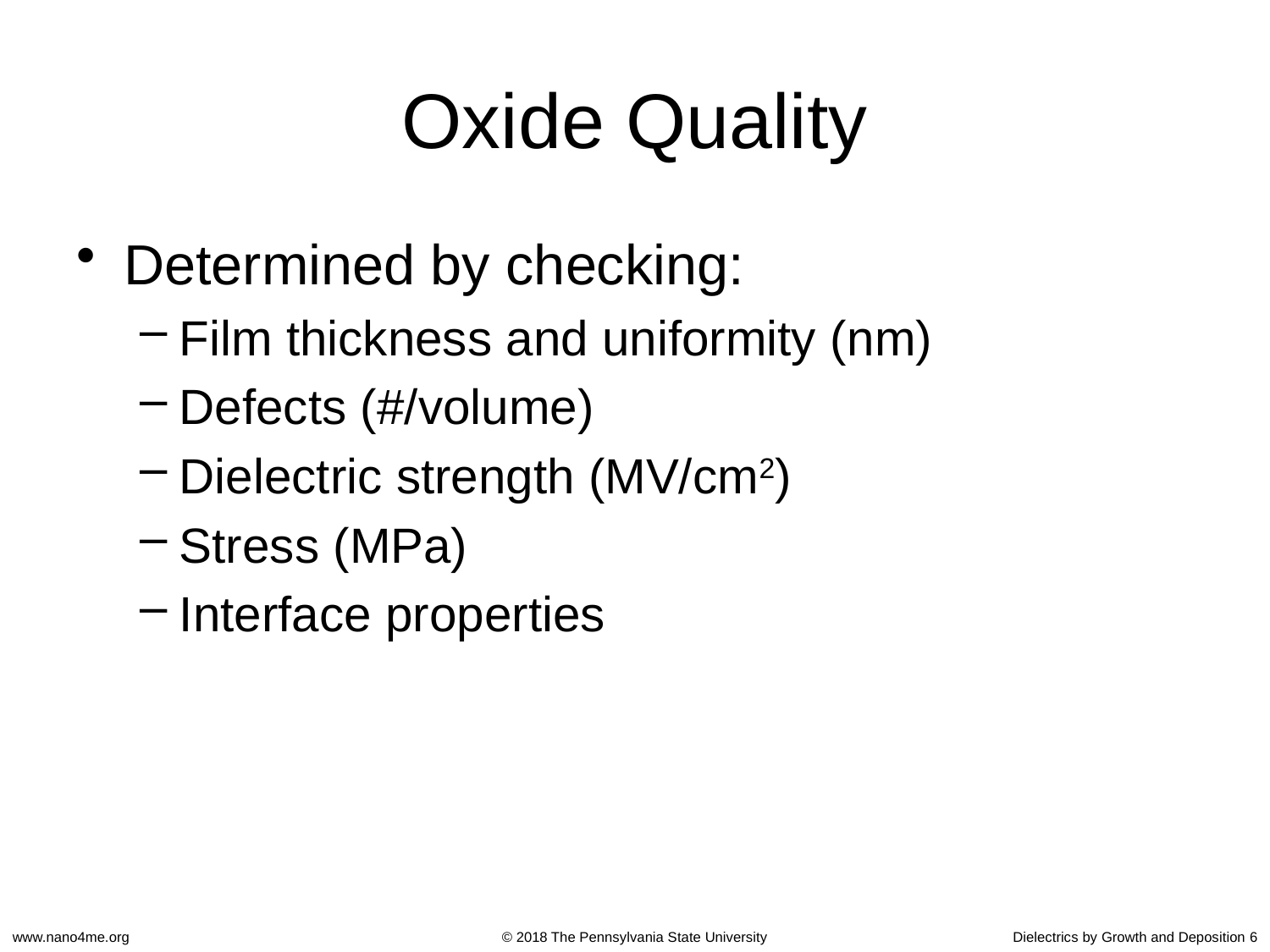

# Oxide Quality
Determined by checking:
Film thickness and uniformity (nm)
Defects (#/volume)
Dielectric strength (MV/cm2)
Stress (MPa)
Interface properties